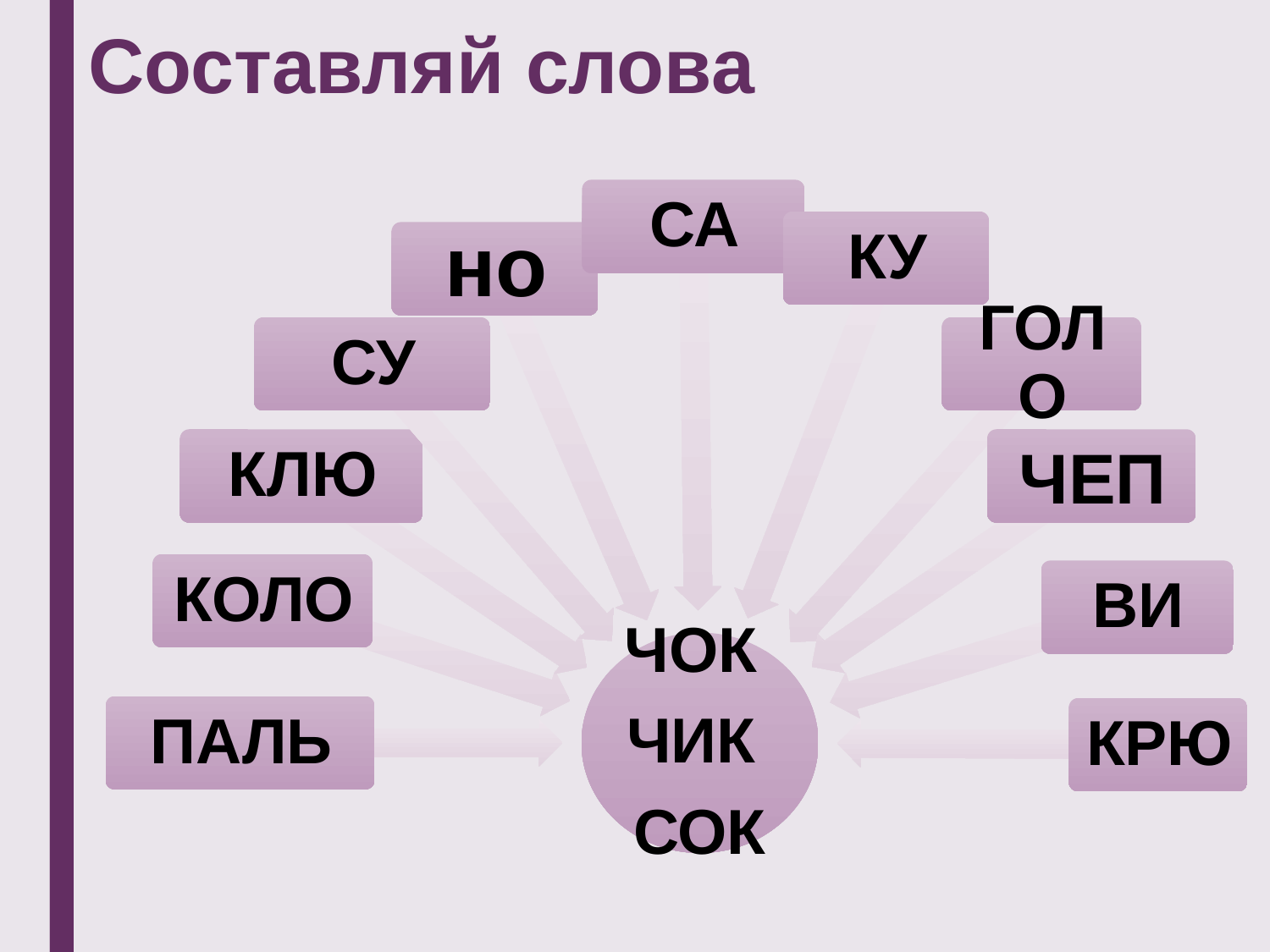

# Составляй слова
ЧОК
ЧИК
СОК
ПАЛЬ
КОЛО
КЛЮ
СУ
но
СА
КУ
ГОЛО
ЧЕП
ВИ
КРЮ